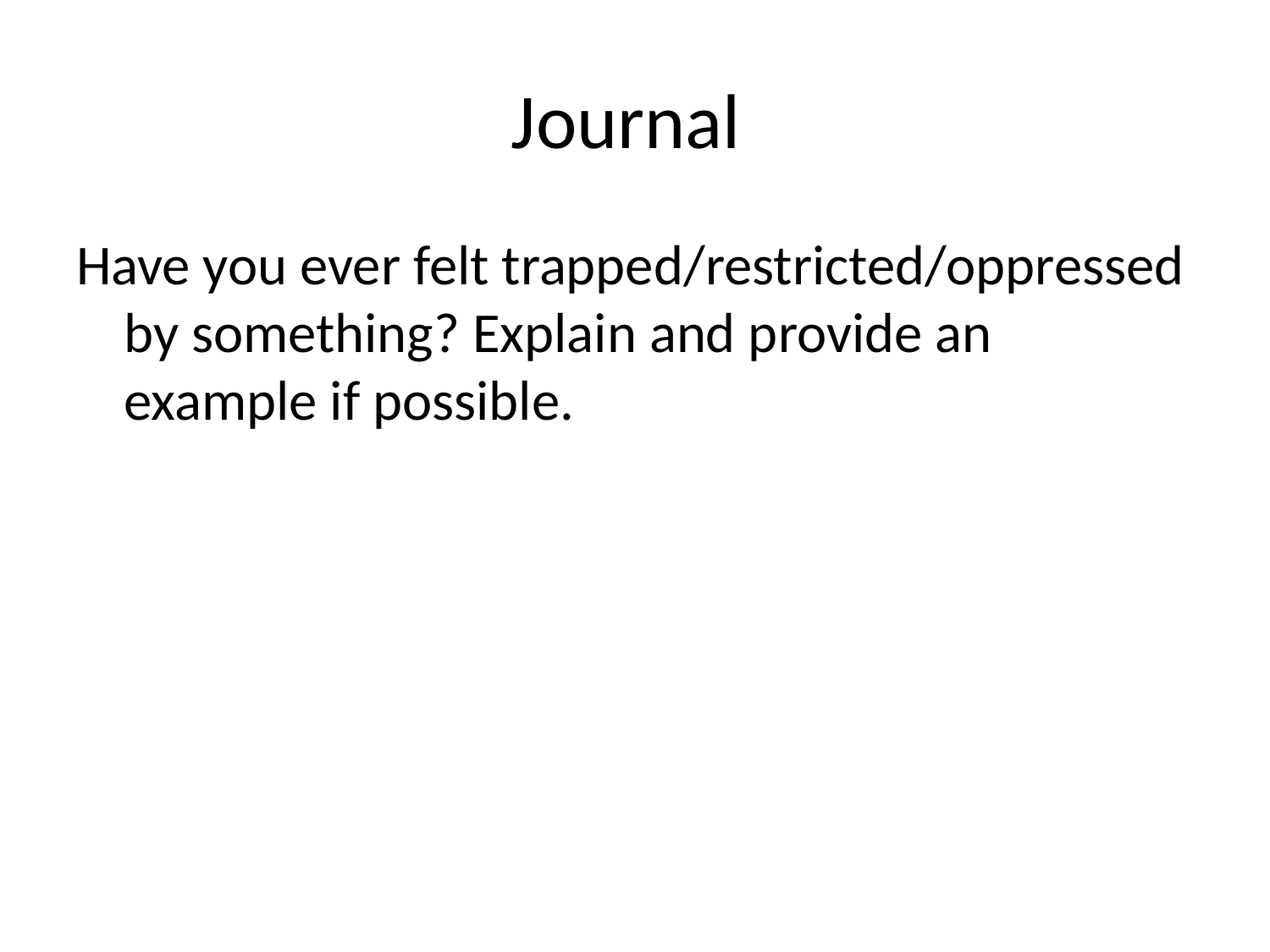

# Journal
Have you ever felt trapped/restricted/oppressed by something? Explain and provide an example if possible.